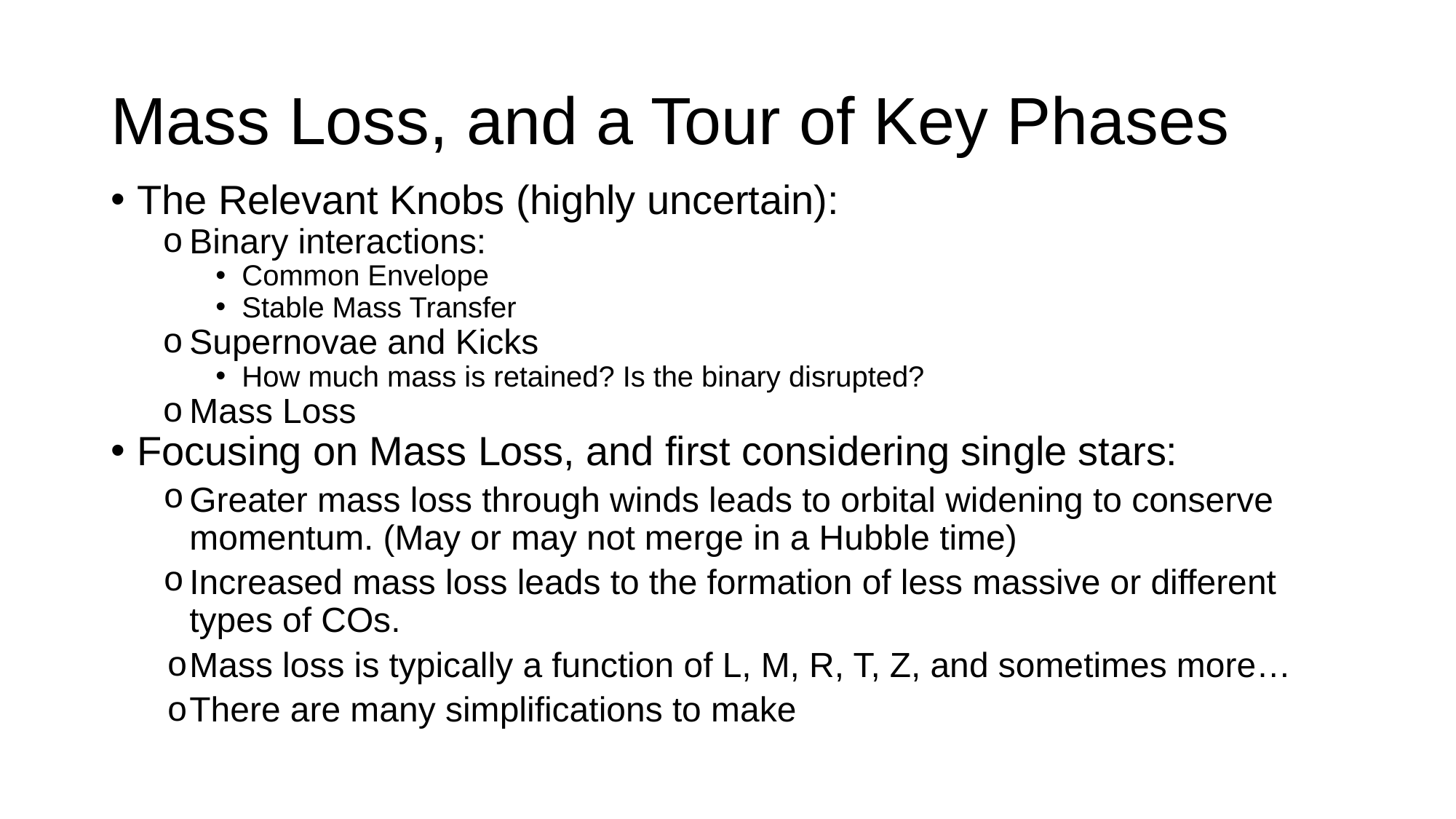

# Mass Loss, and a Tour of Key Phases
The Relevant Knobs (highly uncertain):
Binary interactions:
Common Envelope
Stable Mass Transfer
Supernovae and Kicks
How much mass is retained? Is the binary disrupted?
Mass Loss
Focusing on Mass Loss, and first considering single stars:
Greater mass loss through winds leads to orbital widening to conserve momentum. (May or may not merge in a Hubble time)
Increased mass loss leads to the formation of less massive or different types of COs.
Mass loss is typically a function of L, M, R, T, Z, and sometimes more…
There are many simplifications to make